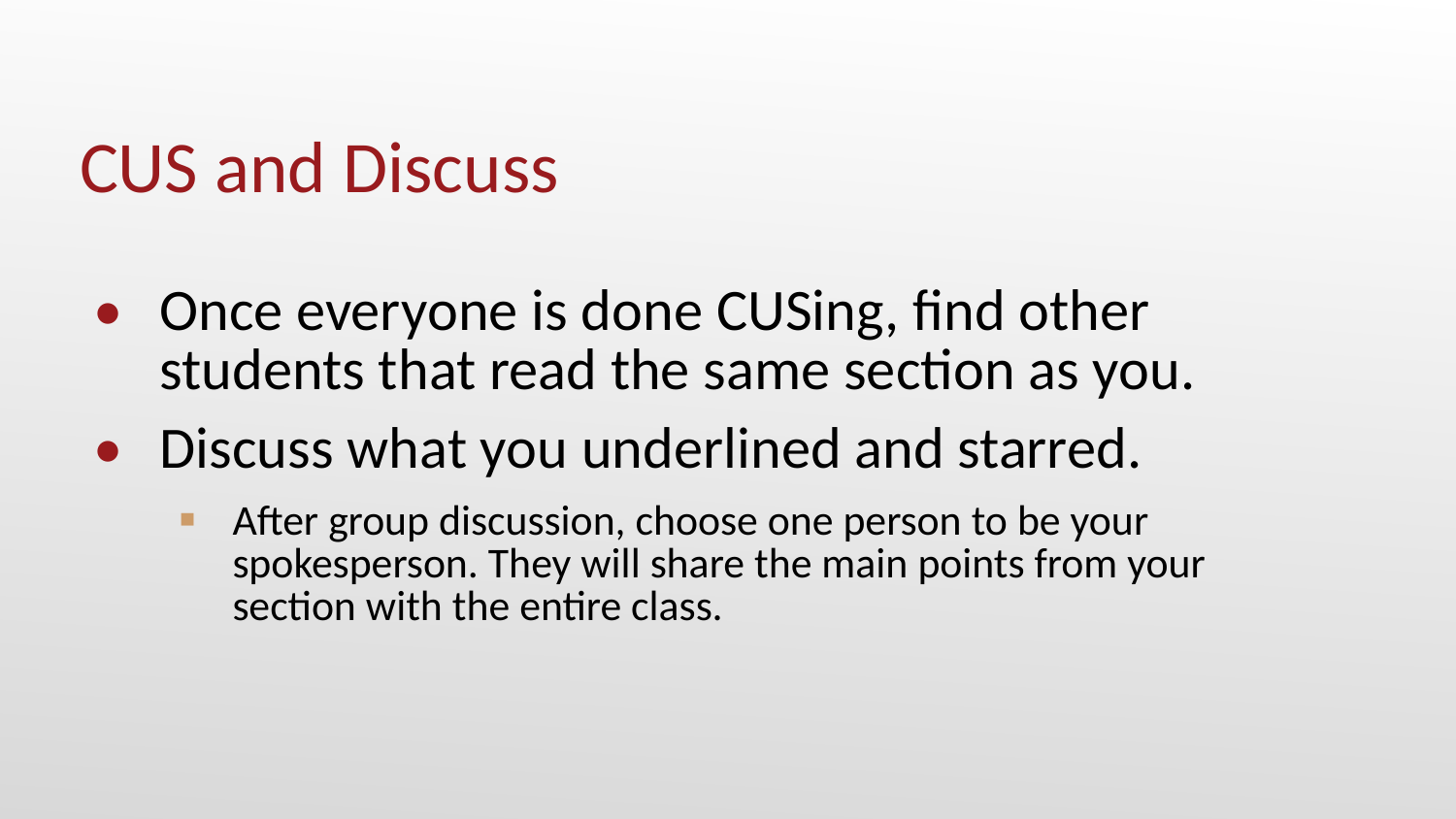

CUS and Discuss
Once everyone is done CUSing, find other students that read the same section as you.
Discuss what you underlined and starred.
After group discussion, choose one person to be your spokesperson. They will share the main points from your section with the entire class.